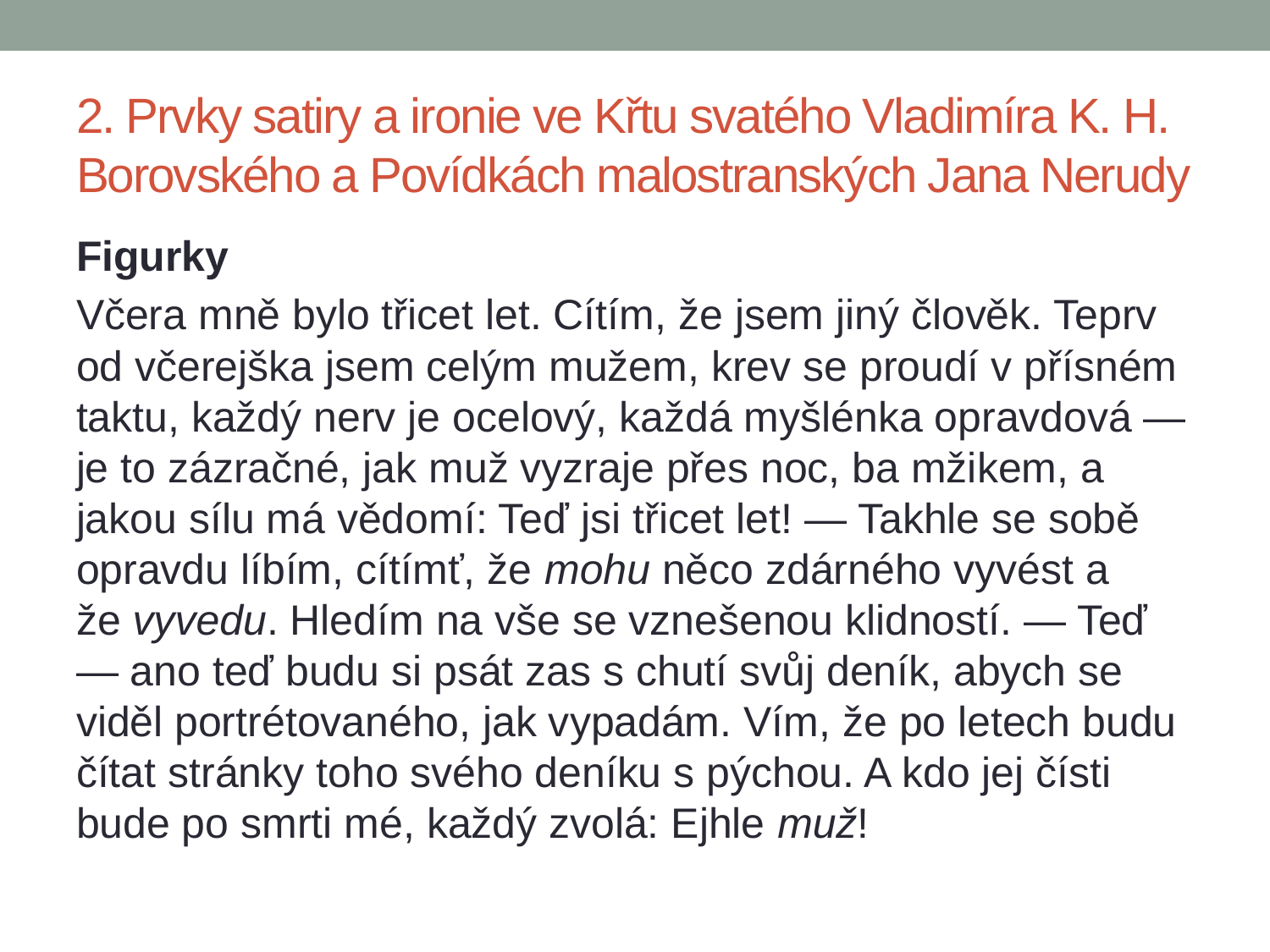

# 2. Prvky satiry a ironie ve Křtu svatého Vladimíra K. H. Borovského a Povídkách malostranských Jana Nerudy
Figurky
Včera mně bylo třicet let. Cítím, že jsem jiný člověk. Teprv od včerejška jsem celým mužem, krev se proudí v přísném taktu, každý nerv je ocelový, každá myšlénka opravdová — je to zázračné, jak muž vyzraje přes noc, ba mžikem, a jakou sílu má vědomí: Teď jsi třicet let! — Takhle se sobě opravdu líbím, cítímť, že mohu něco zdárného vyvést a že vyvedu. Hledím na vše se vznešenou klidností. — Teď — ano teď budu si psát zas s chutí svůj deník, abych se viděl portrétovaného, jak vypadám. Vím, že po letech budu čítat stránky toho svého deníku s pýchou. A kdo jej čísti bude po smrti mé, každý zvolá: Ejhle muž!